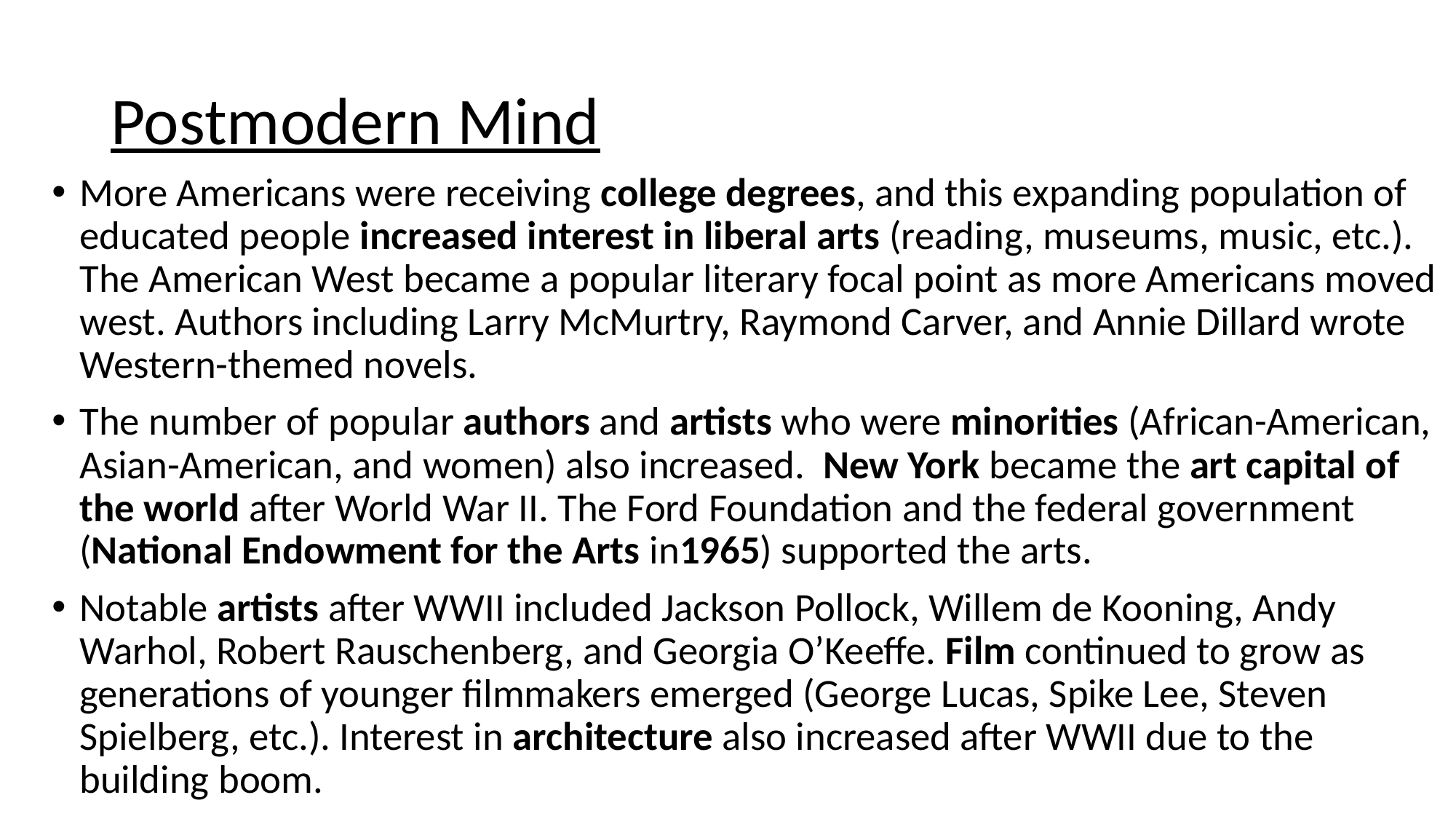

# Postmodern Mind
More Americans were receiving college degrees, and this expanding population of educated people increased interest in liberal arts (reading, museums, music, etc.). The American West became a popular literary focal point as more Americans moved west. Authors including Larry McMurtry, Raymond Carver, and Annie Dillard wrote Western-themed novels.
The number of popular authors and artists who were minorities (African-American, Asian-American, and women) also increased.  New York became the art capital of the world after World War II. The Ford Foundation and the federal government (National Endowment for the Arts in1965) supported the arts.
Notable artists after WWII included Jackson Pollock, Willem de Kooning, Andy Warhol, Robert Rauschenberg, and Georgia O’Keeffe. Film continued to grow as generations of younger filmmakers emerged (George Lucas, Spike Lee, Steven Spielberg, etc.). Interest in architecture also increased after WWII due to the building boom.